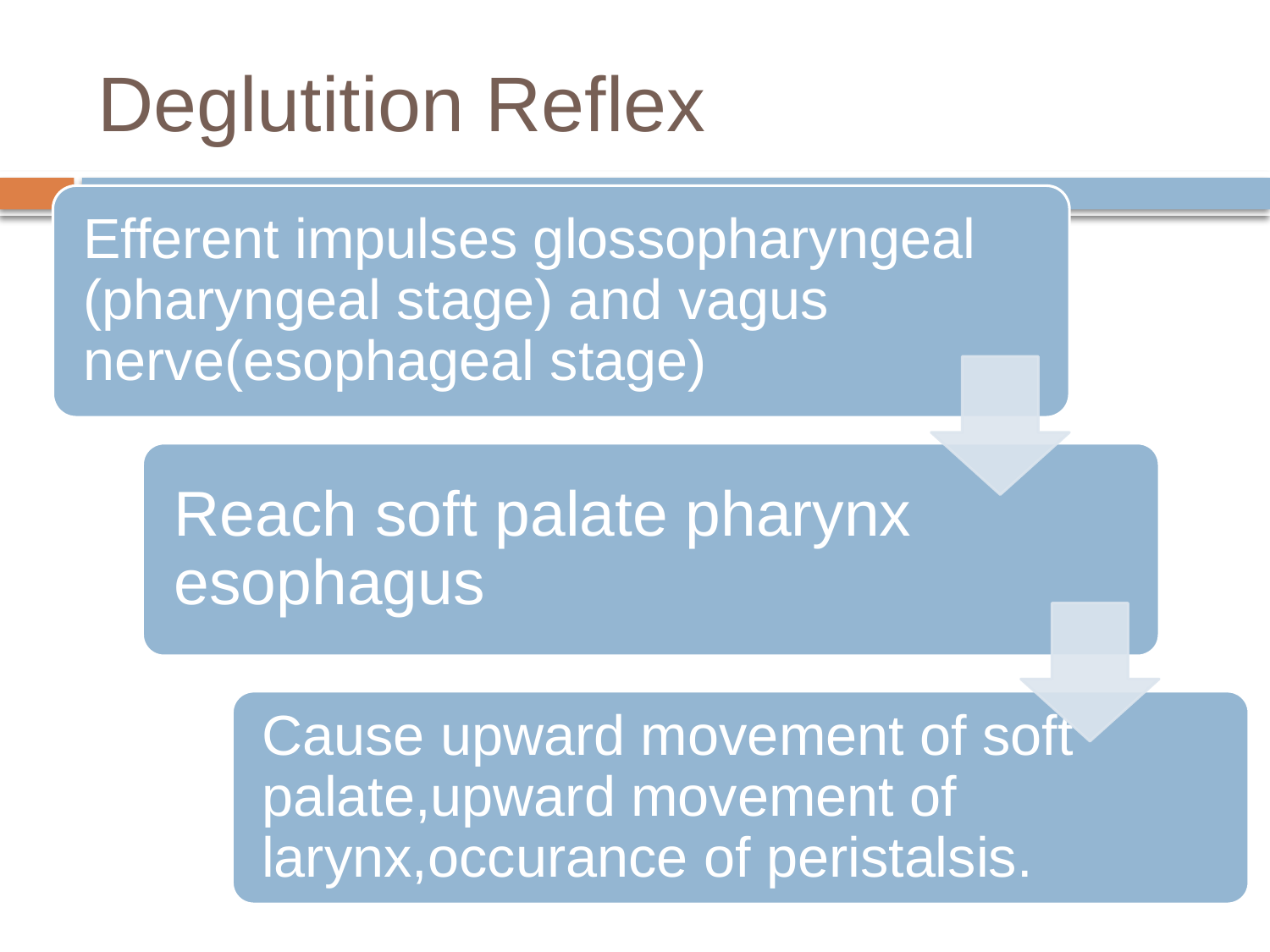

# Deglutition Reflex
Efferent impulses glossopharyngeal (pharyngeal stage) and vagus nerve(esophageal stage)
Reach soft palate pharynx esophagus
Cause upward movement of soft palate,upward movement of larynx,occurance of peristalsis.